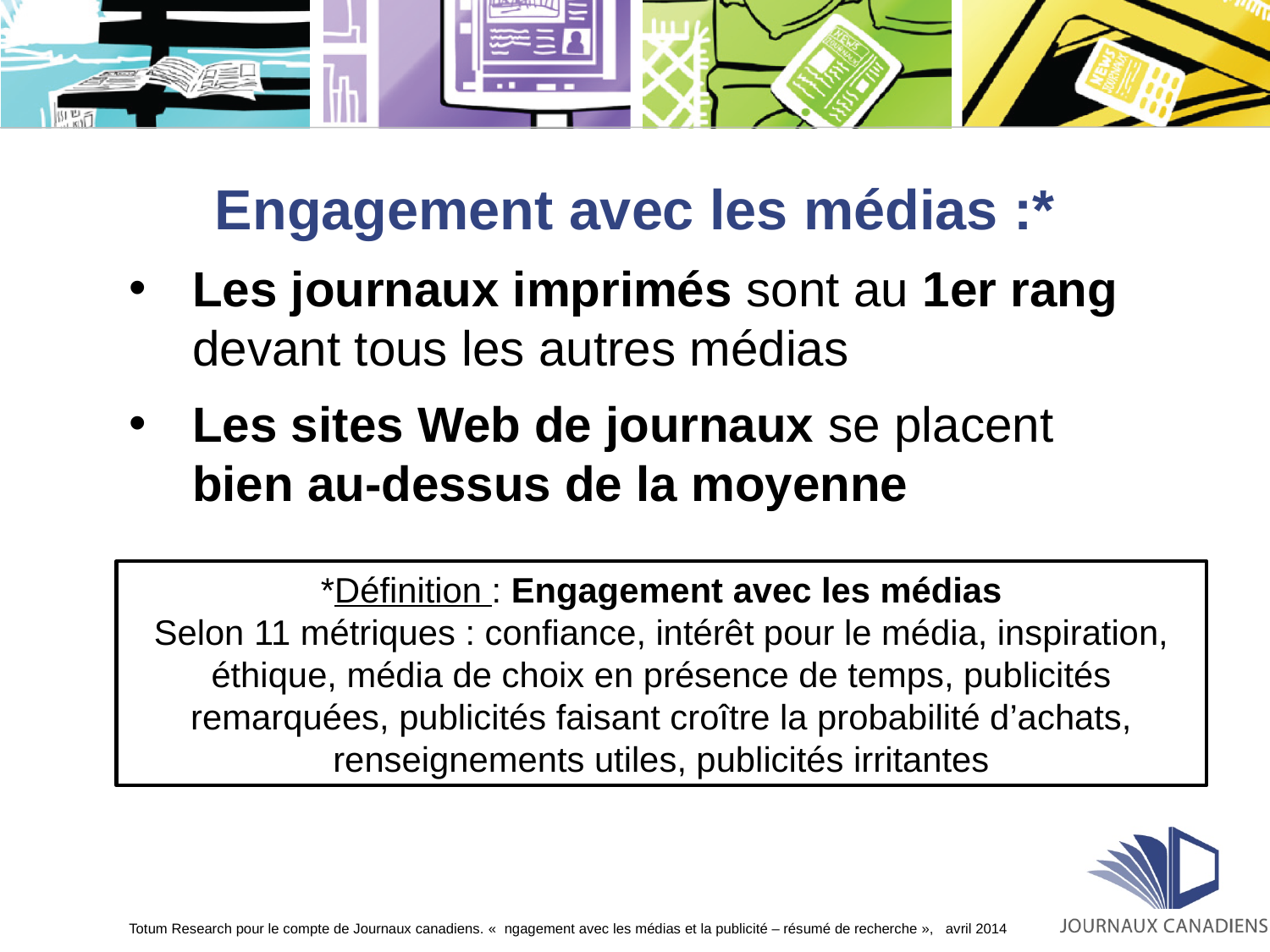

Engagement avec les médias :*

Les journaux imprimés sont au 1er rang devant tous les autres médias

Les sites Web de journaux se placent bien au-dessus de la moyenne
*Définition : Engagement avec les médias
Selon 11 métriques : confiance, intérêt pour le média, inspiration, éthique, média de choix en présence de temps, publicités remarquées, publicités faisant croître la probabilité d’achats, renseignements utiles, publicités irritantes
Totum Research pour le compte de Journaux canadiens. «  ngagement avec les médias et la publicité – résumé de recherche »,   avril 2014